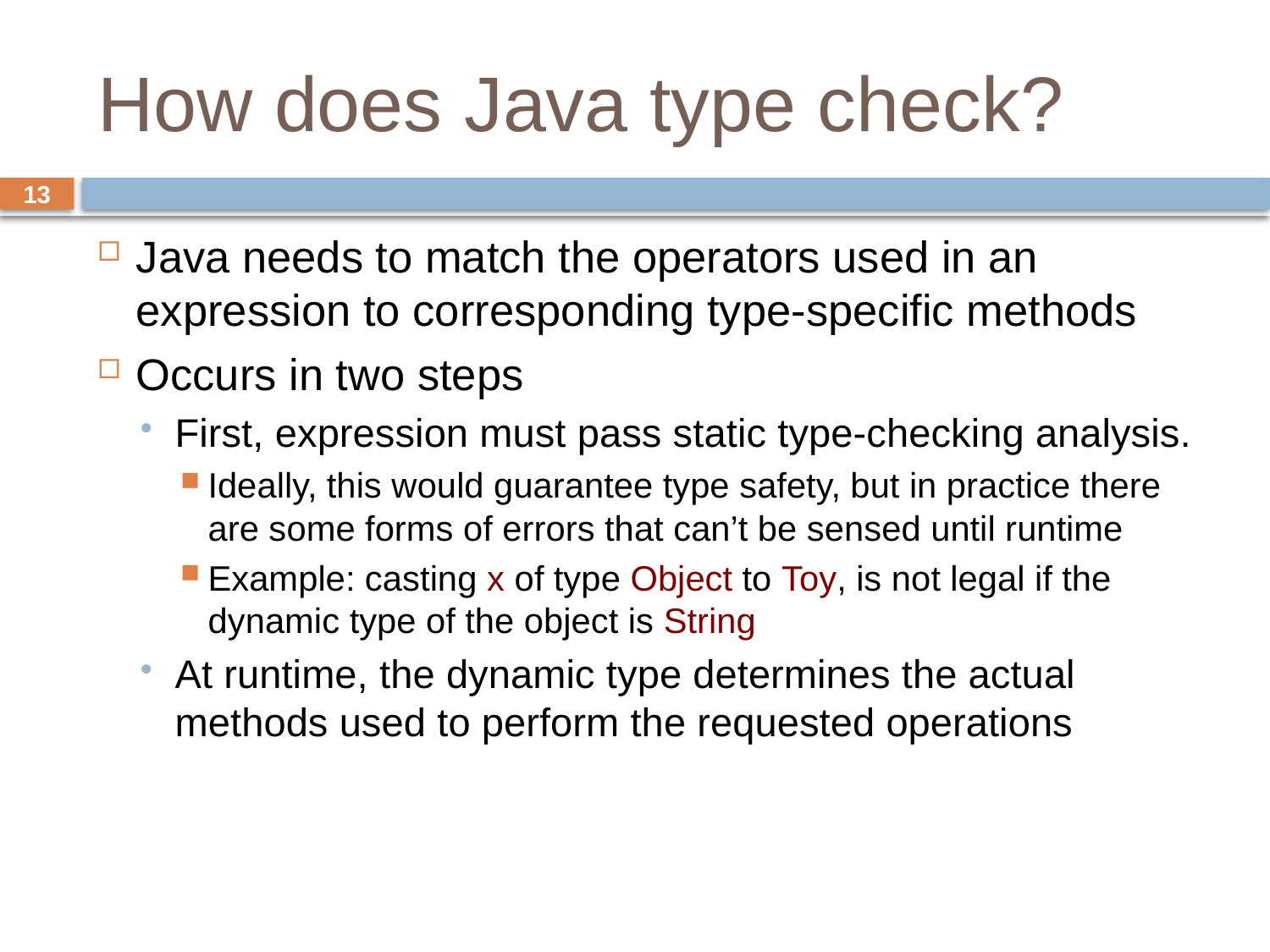

# How does Java type check?
13
Java needs to match the operators used in an expression to corresponding type-specific methods
Occurs in two steps
First, expression must pass static type-checking analysis.
Ideally, this would guarantee type safety, but in practice there are some forms of errors that can’t be sensed until runtime
Example: casting x of type Object to Toy, is not legal if the dynamic type of the object is String
At runtime, the dynamic type determines the actual methods used to perform the requested operations